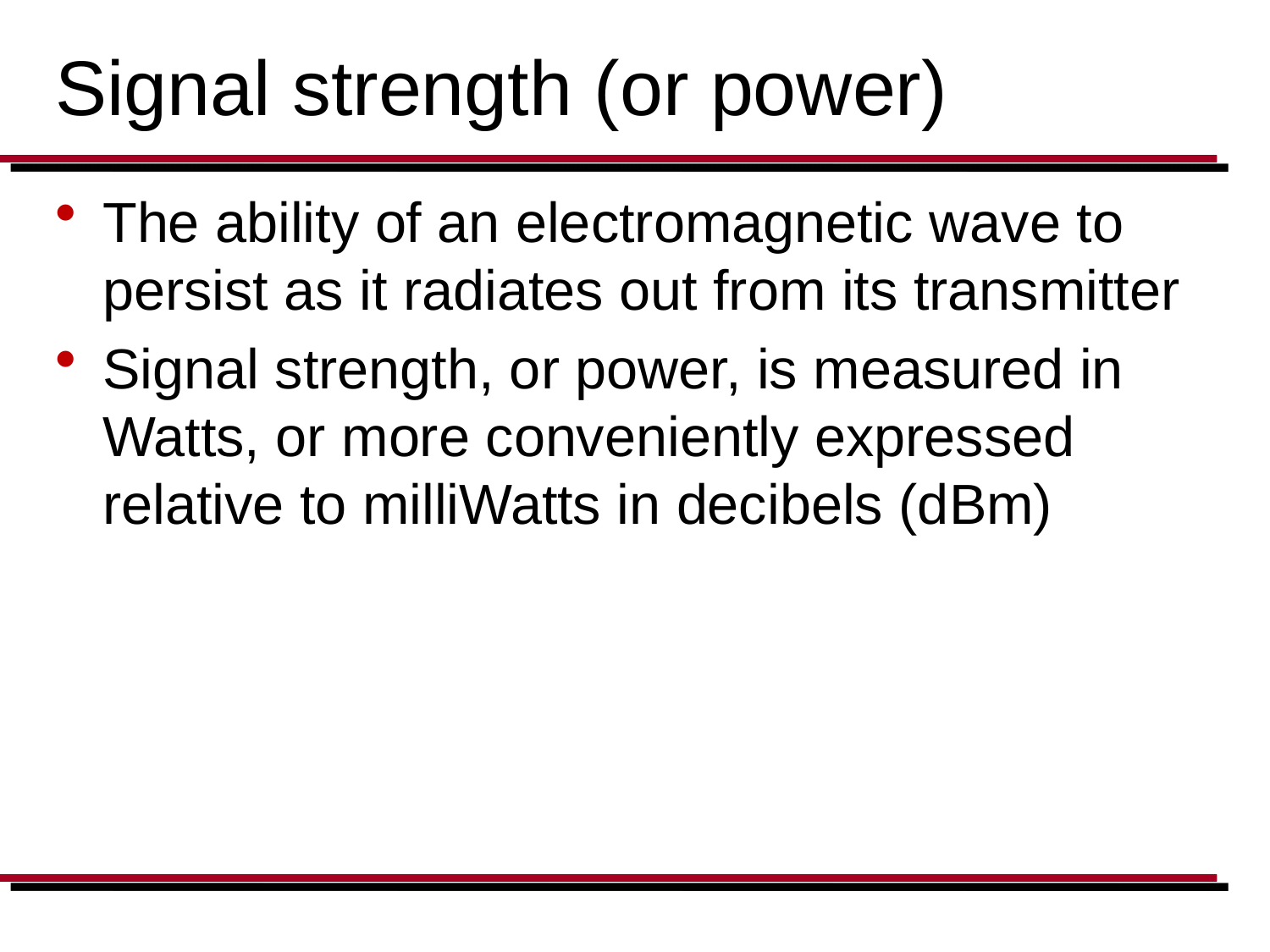

# Signal strength (or power)
The ability of an electromagnetic wave to persist as it radiates out from its transmitter
Signal strength, or power, is measured in Watts, or more conveniently expressed relative to milliWatts in decibels (dBm)